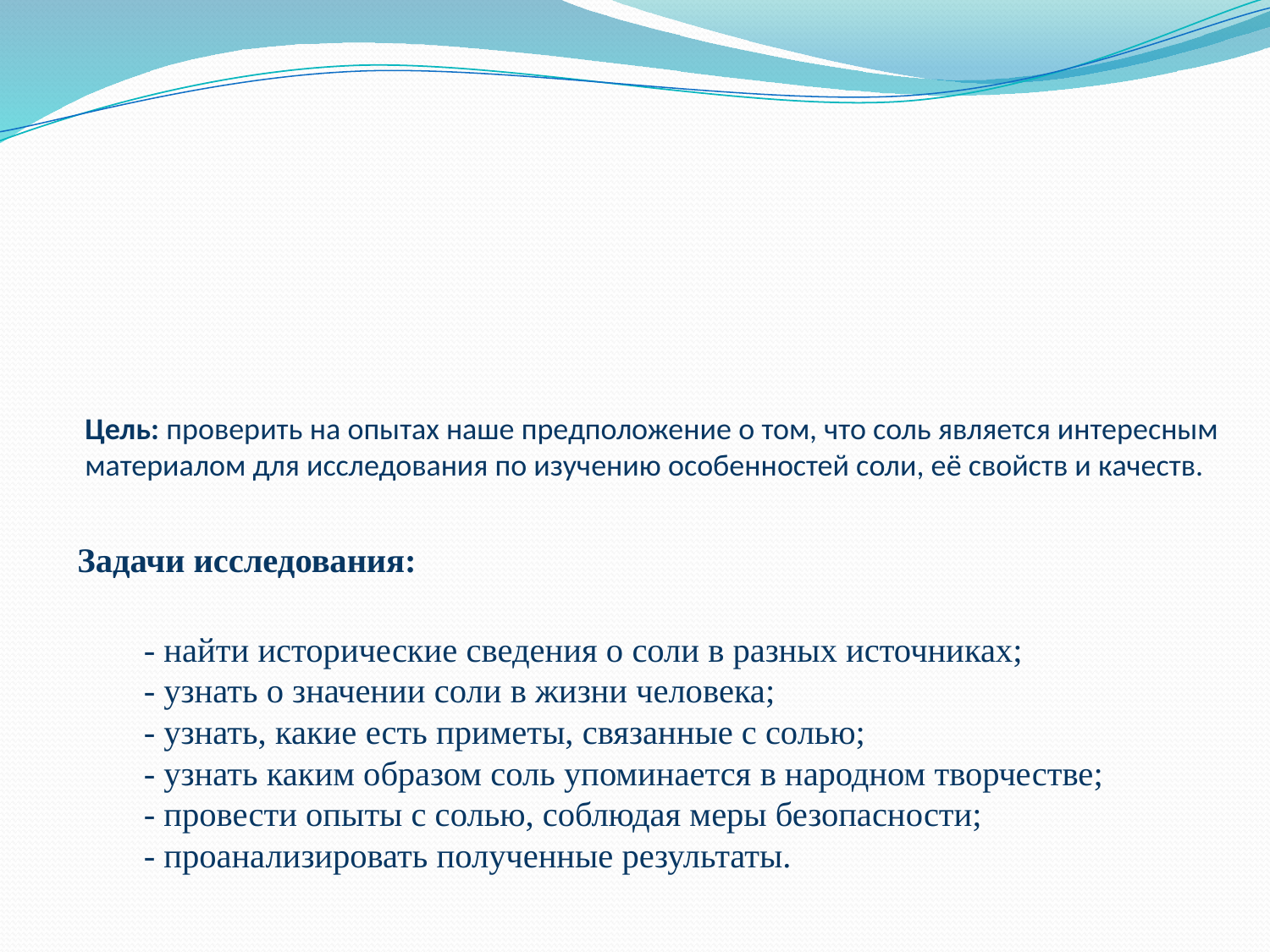

# Цель: проверить на опытах наше предположение о том, что соль является интересным материалом для исследования по изучению особенностей соли, её свойств и качеств.
Задачи исследования:
- найти исторические сведения о соли в разных источниках;
- узнать о значении соли в жизни человека;
- узнать, какие есть приметы, связанные с солью;
- узнать каким образом соль упоминается в народном творчестве;
- провести опыты с солью, соблюдая меры безопасности;
- проанализировать полученные результаты.